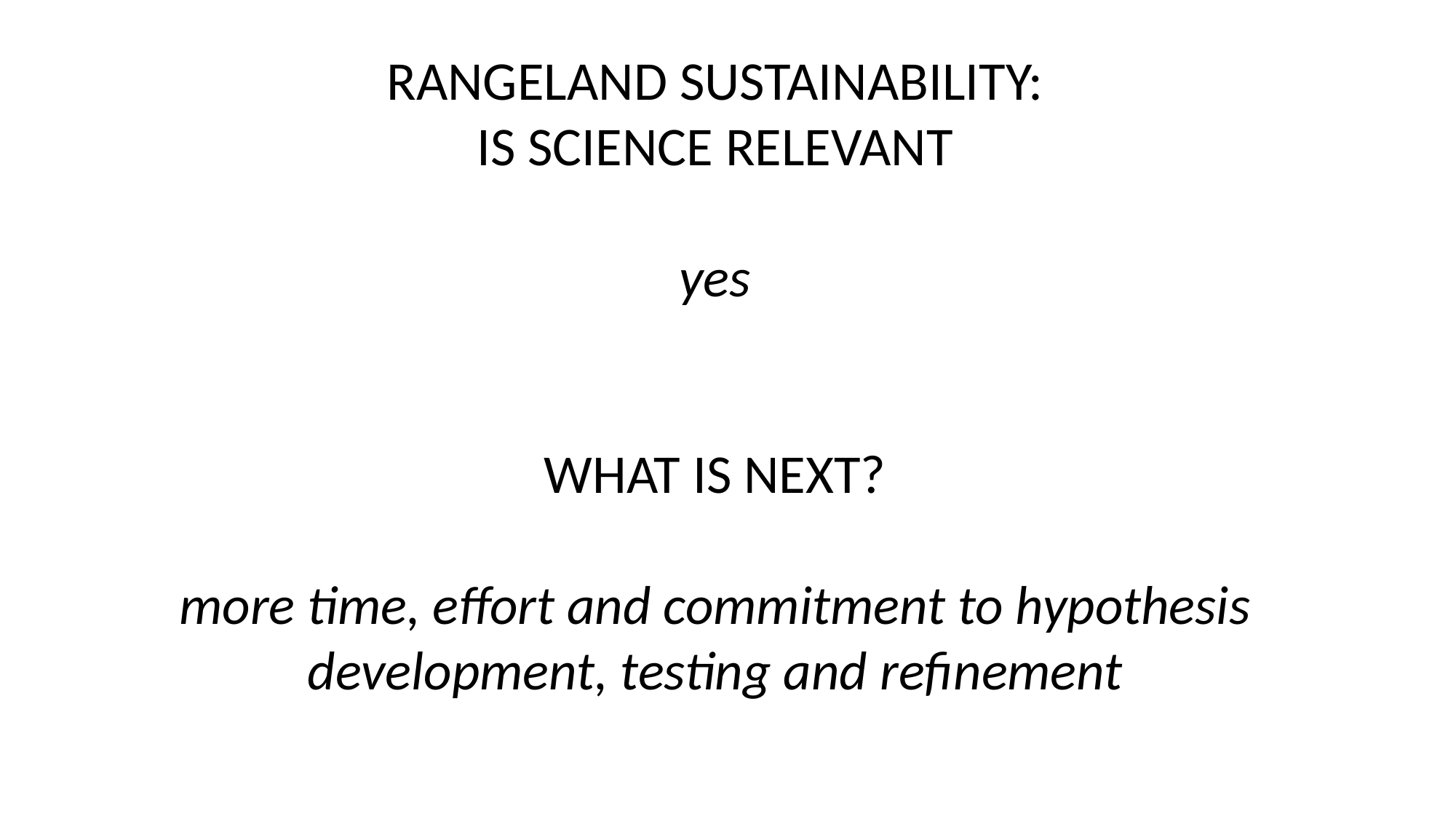

RANGELAND SUSTAINABILITY:
IS SCIENCE RELEVANT

yes

WHAT IS NEXT?

more time, effort and commitment to hypothesis development, testing and refinement